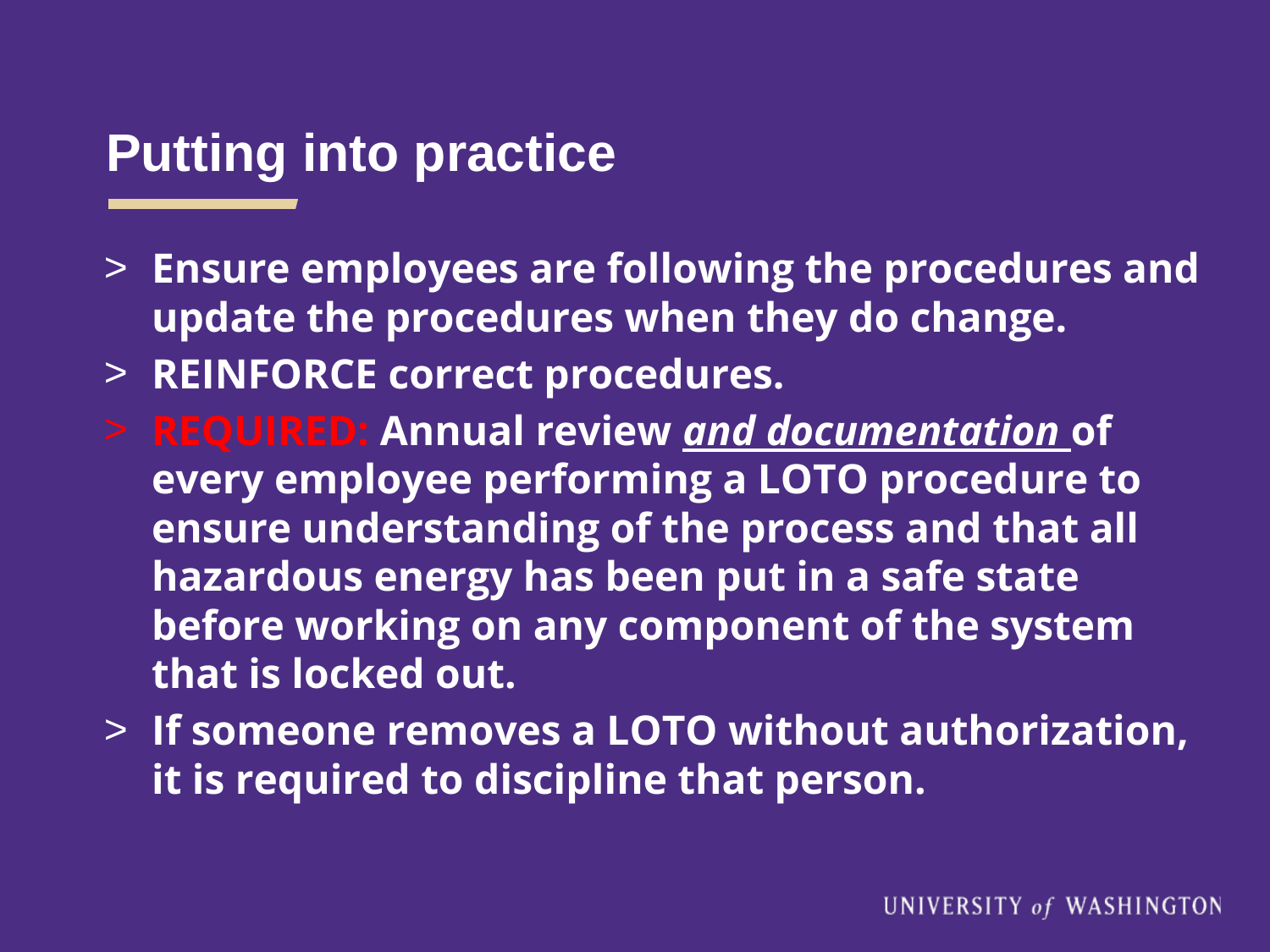

Putting into practice
Ensure employees are following the procedures and update the procedures when they do change.
REINFORCE correct procedures.
REQUIRED: Annual review and documentation of every employee performing a LOTO procedure to ensure understanding of the process and that all hazardous energy has been put in a safe state before working on any component of the system that is locked out.
If someone removes a LOTO without authorization, it is required to discipline that person.